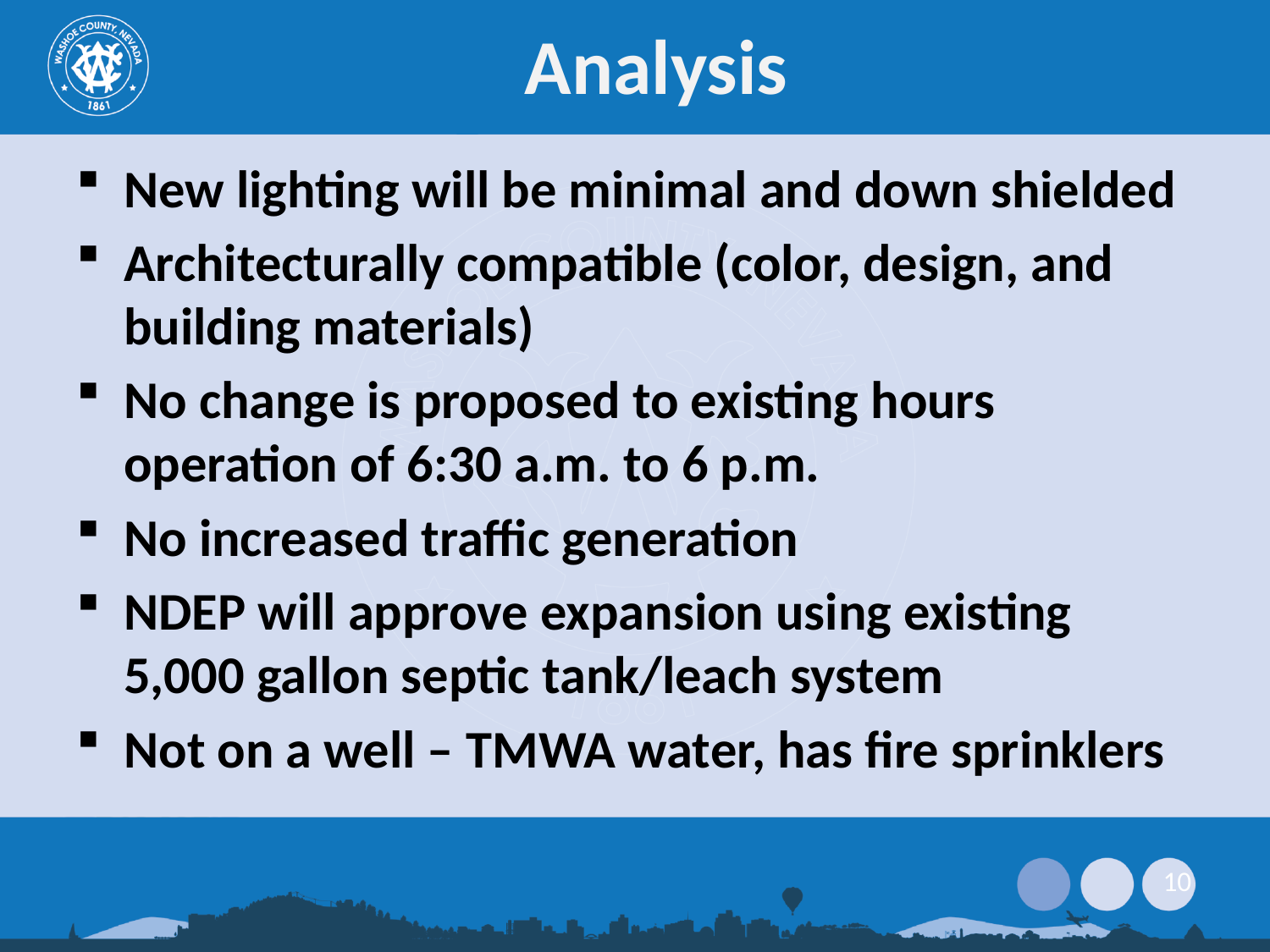

# Analysis
New lighting will be minimal and down shielded
Architecturally compatible (color, design, and building materials)
No change is proposed to existing hours operation of 6:30 a.m. to 6 p.m.
No increased traffic generation
NDEP will approve expansion using existing 5,000 gallon septic tank/leach system
Not on a well – TMWA water, has fire sprinklers